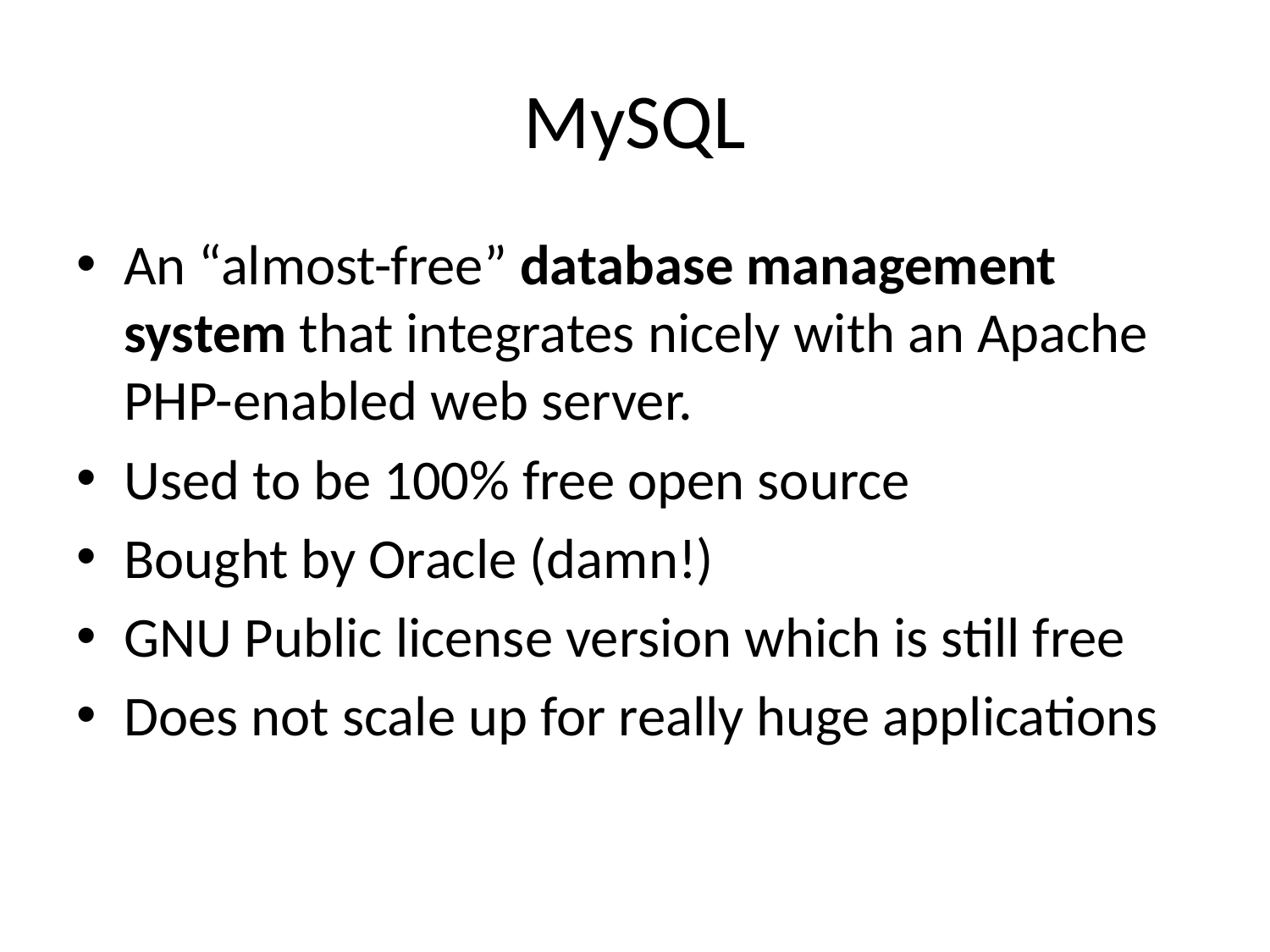

# MySQL
An “almost-free” database management system that integrates nicely with an Apache PHP-enabled web server.
Used to be 100% free open source
Bought by Oracle (damn!)
GNU Public license version which is still free
Does not scale up for really huge applications